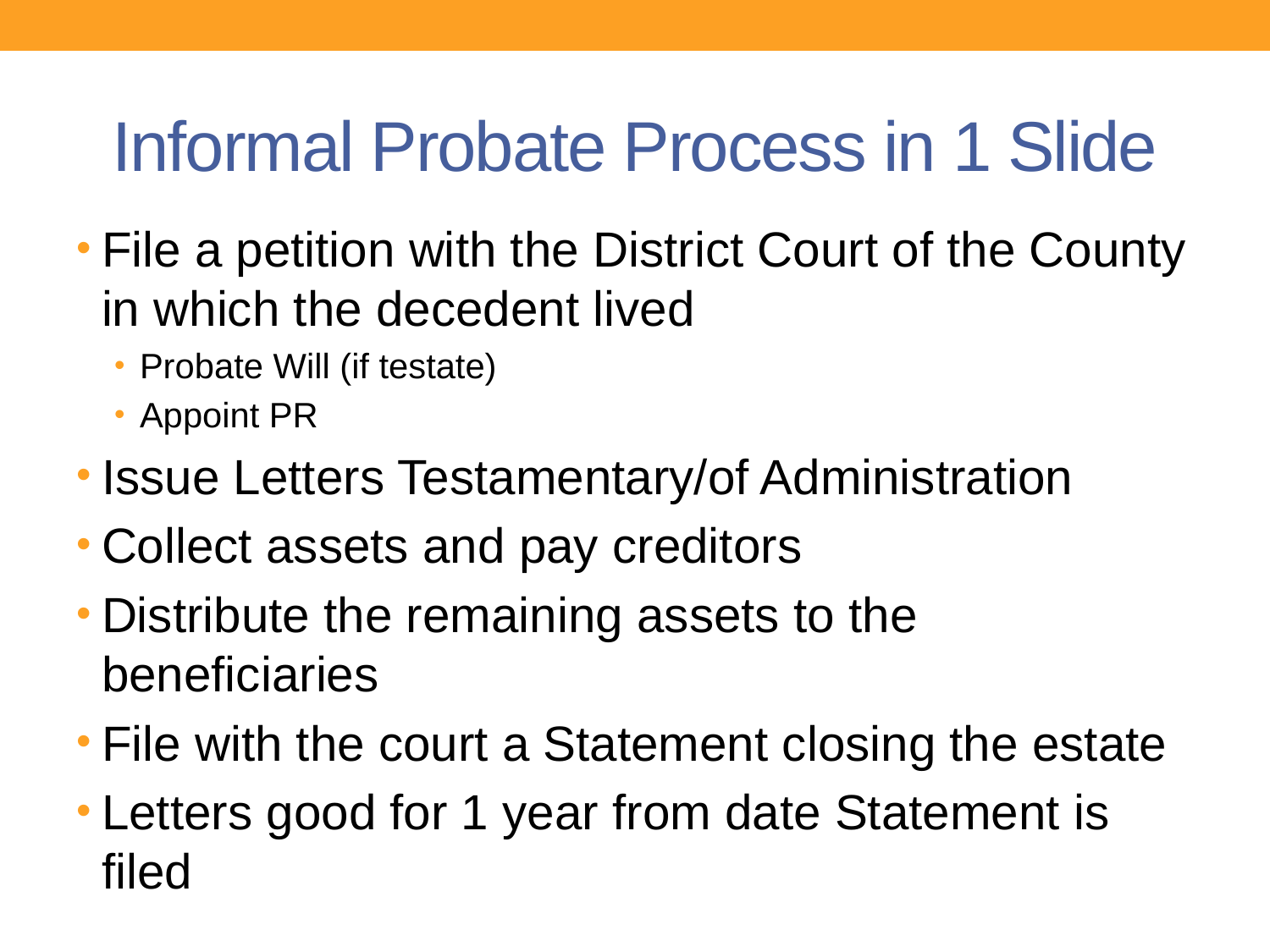

# Informal Probate Process in 1 Slide
File a petition with the District Court of the County in which the decedent lived
Probate Will (if testate)
Appoint PR
Issue Letters Testamentary/of Administration
Collect assets and pay creditors
Distribute the remaining assets to the beneficiaries
File with the court a Statement closing the estate
Letters good for 1 year from date Statement is filed